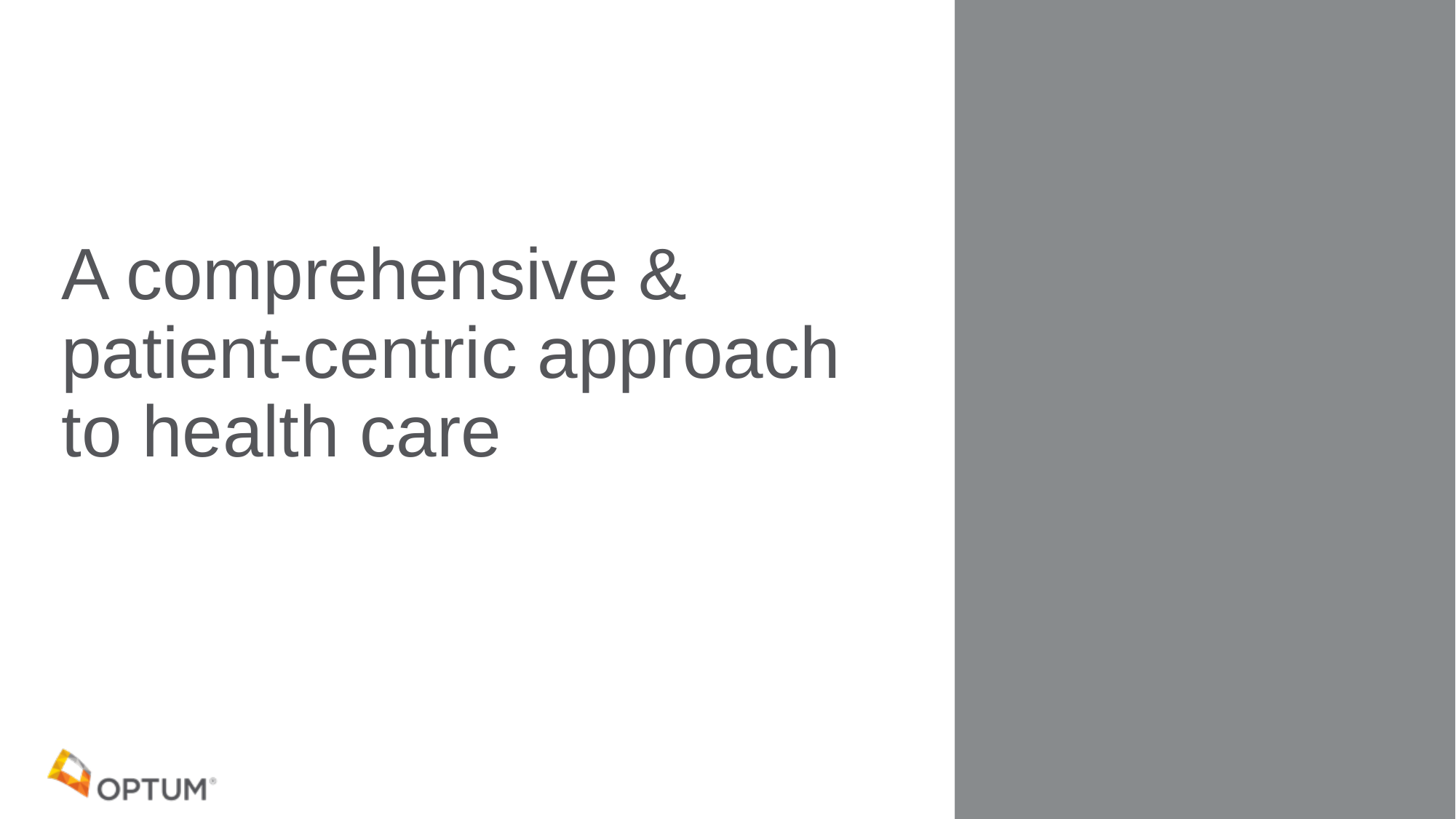

# A comprehensive & patient-centric approach to health care